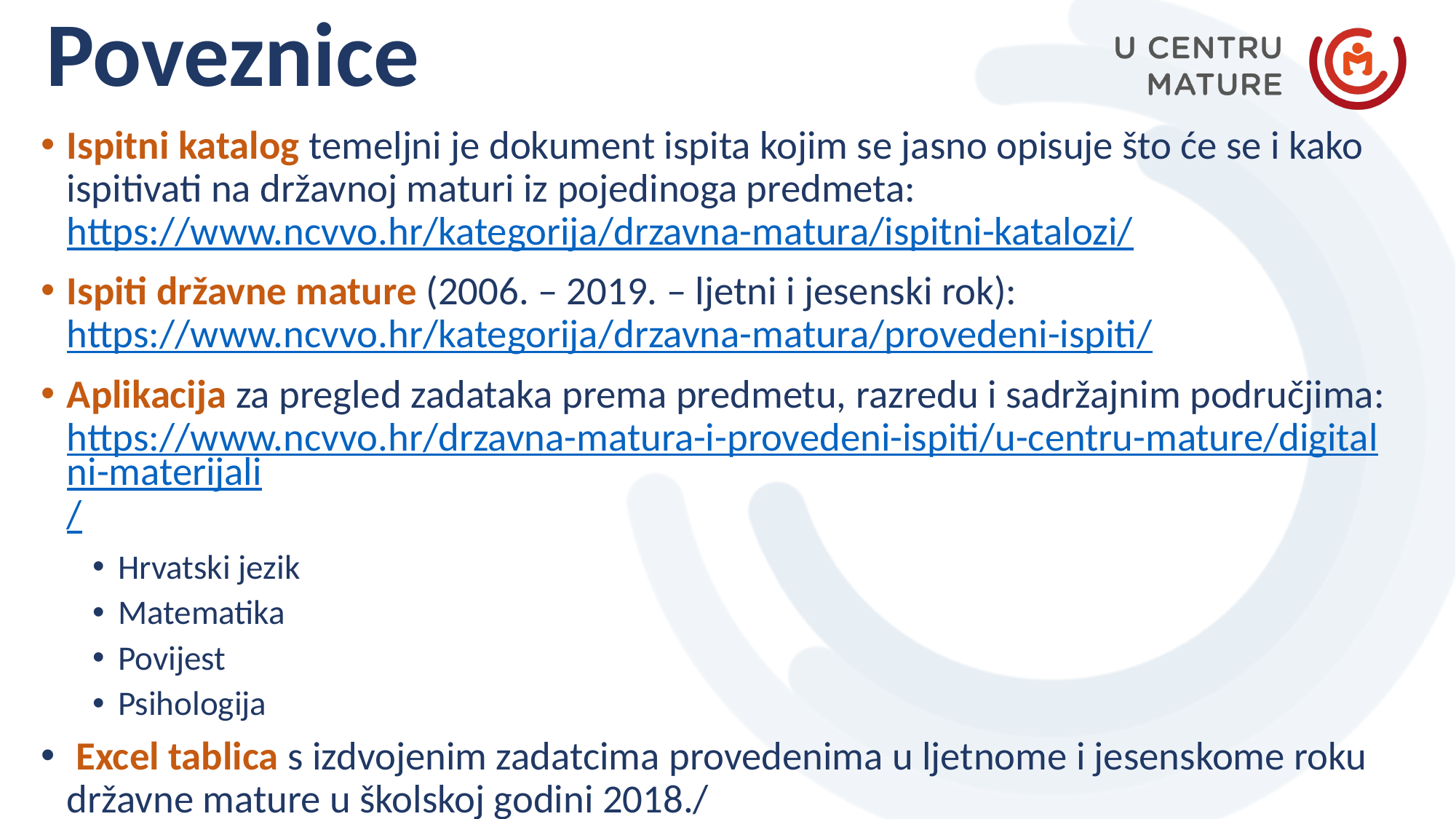

Poveznice
Ispitni katalog temeljni je dokument ispita kojim se jasno opisuje što će se i kako ispitivati na državnoj maturi iz pojedinoga predmeta: https://www.ncvvo.hr/kategorija/drzavna-matura/ispitni-katalozi/
Ispiti državne mature (2006. – 2019. – ljetni i jesenski rok): https://www.ncvvo.hr/kategorija/drzavna-matura/provedeni-ispiti/
Aplikacija za pregled zadataka prema predmetu, razredu i sadržajnim područjima: https://www.ncvvo.hr/drzavna-matura-i-provedeni-ispiti/u-centru-mature/digitalni-materijali/
Hrvatski jezik
Matematika
Povijest
Psihologija
 Excel tablica s izdvojenim zadatcima provedenima u ljetnome i jesenskome roku državne mature u školskoj godini 2018./